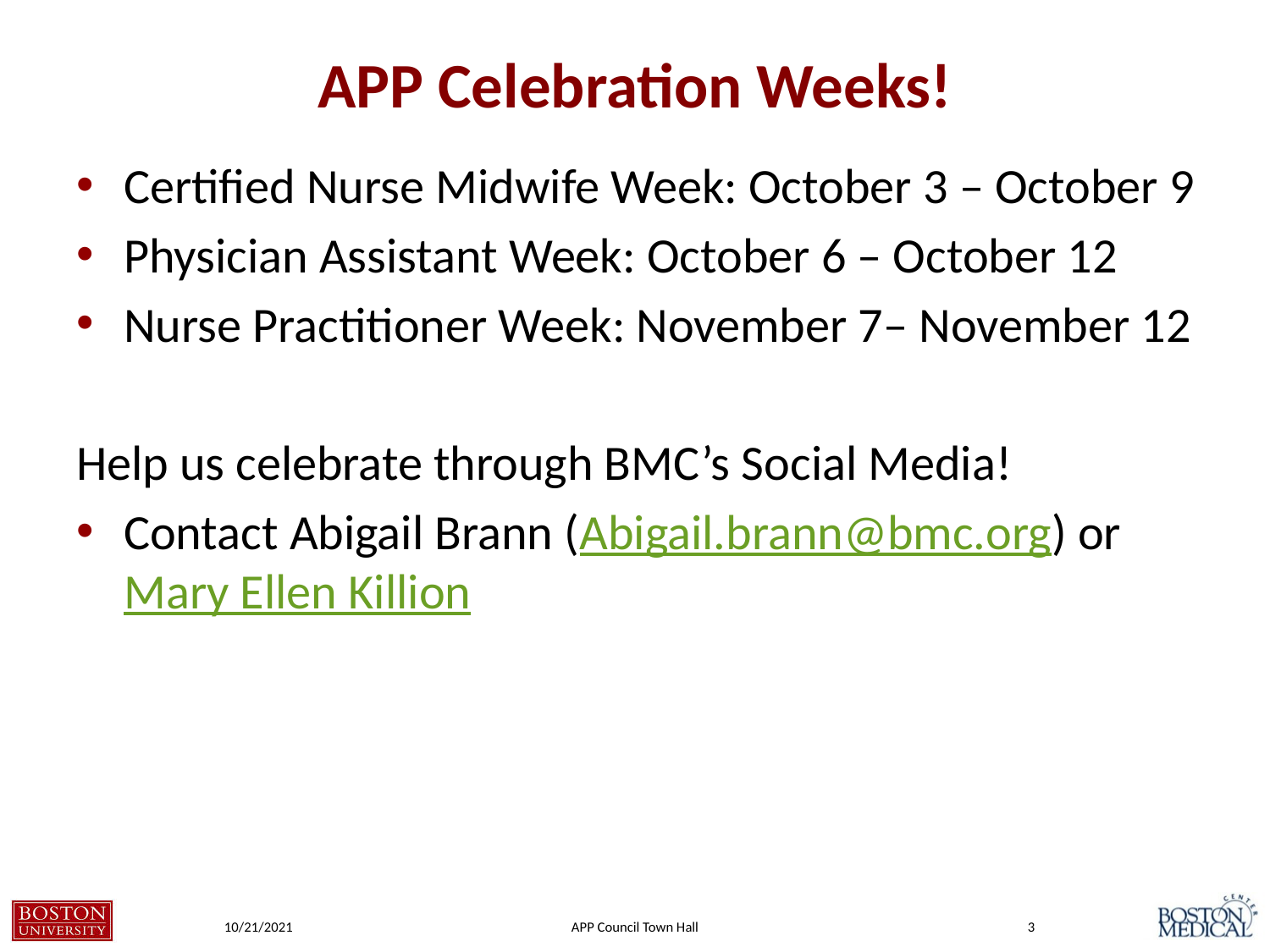

# APP Celebration Weeks!
Certified Nurse Midwife Week: October 3 – October 9
Physician Assistant Week: October 6 – October 12
Nurse Practitioner Week: November 7– November 12

Help us celebrate through BMC’s Social Media!
Contact Abigail Brann (Abigail.brann@bmc.org) or Mary Ellen Killion
10/21/2021
APP Council Town Hall
  3